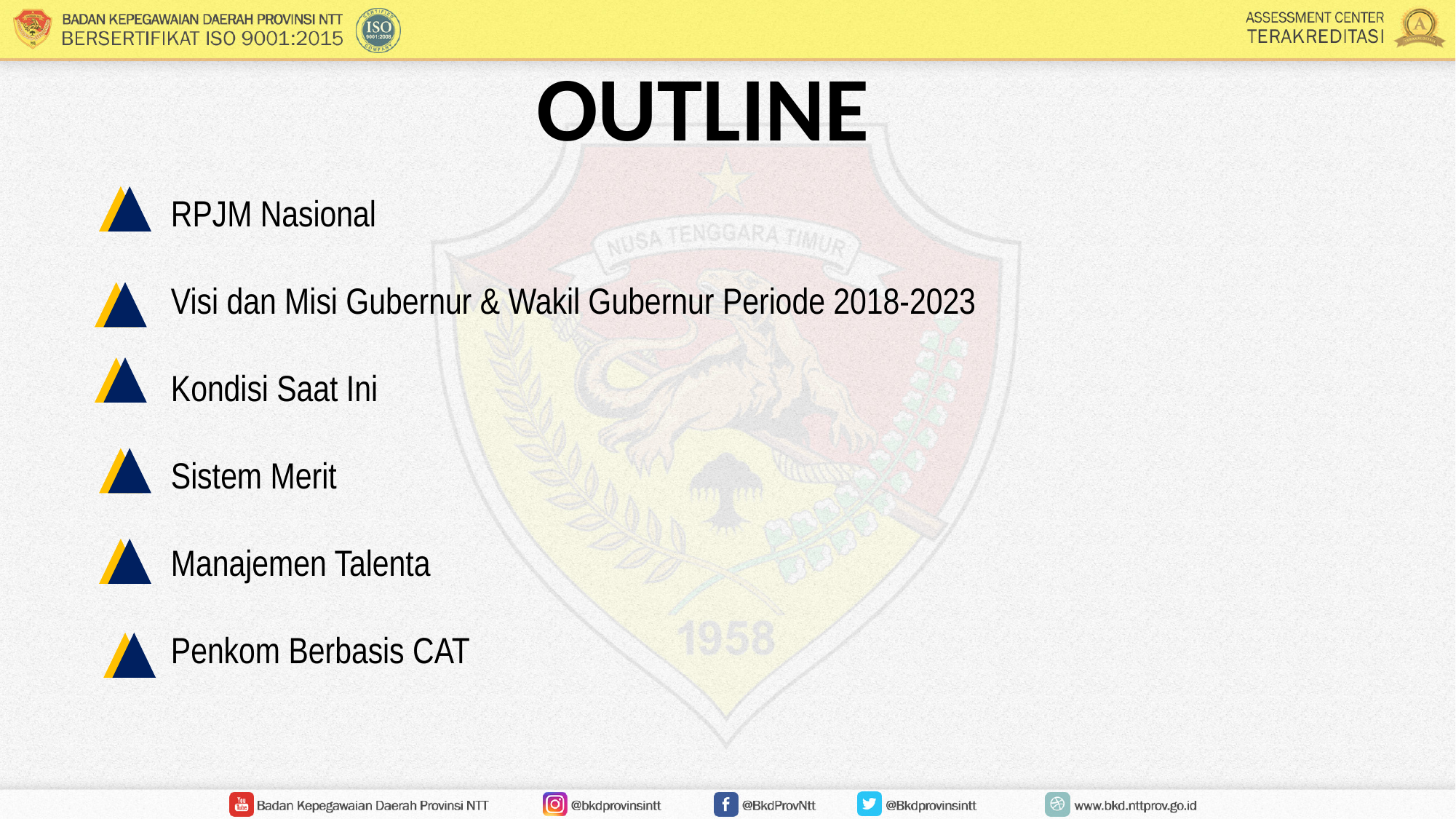

OUTLINE
RPJM Nasional

Visi dan Misi Gubernur & Wakil Gubernur Periode 2018-2023

Kondisi Saat Ini

Sistem Merit

Manajemen Talenta

Penkom Berbasis CAT